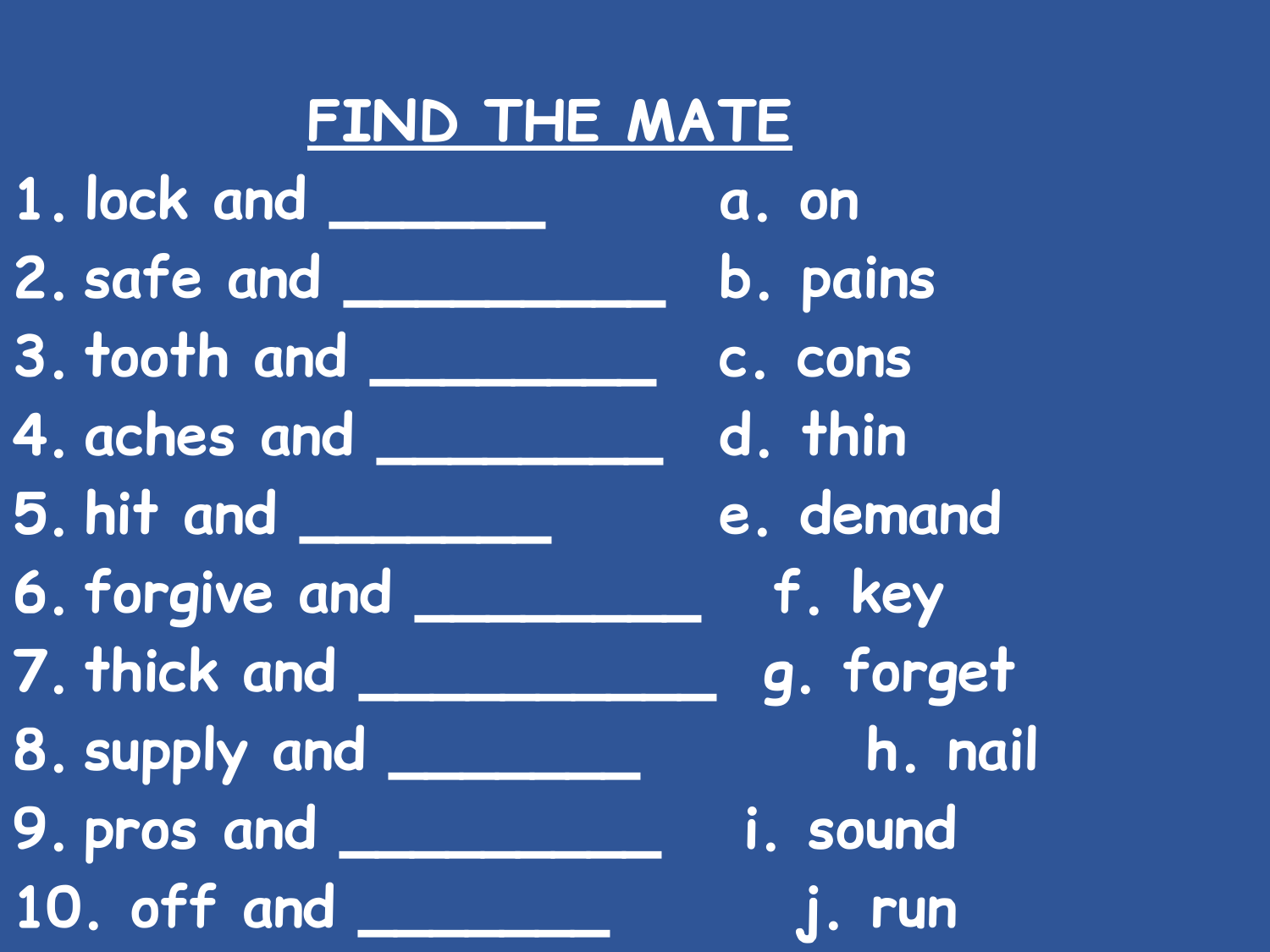

FIND THE MATE
lock and ______		a. on
safe and _________	b. pains
tooth and ________	c. cons
aches and ________	d. thin
hit and _______		e. demand
forgive and ________   f. key
thick and __________  g. forget
supply and _______	      h. nail
pros and _________	 i. sound
10. off and _______		 j. run